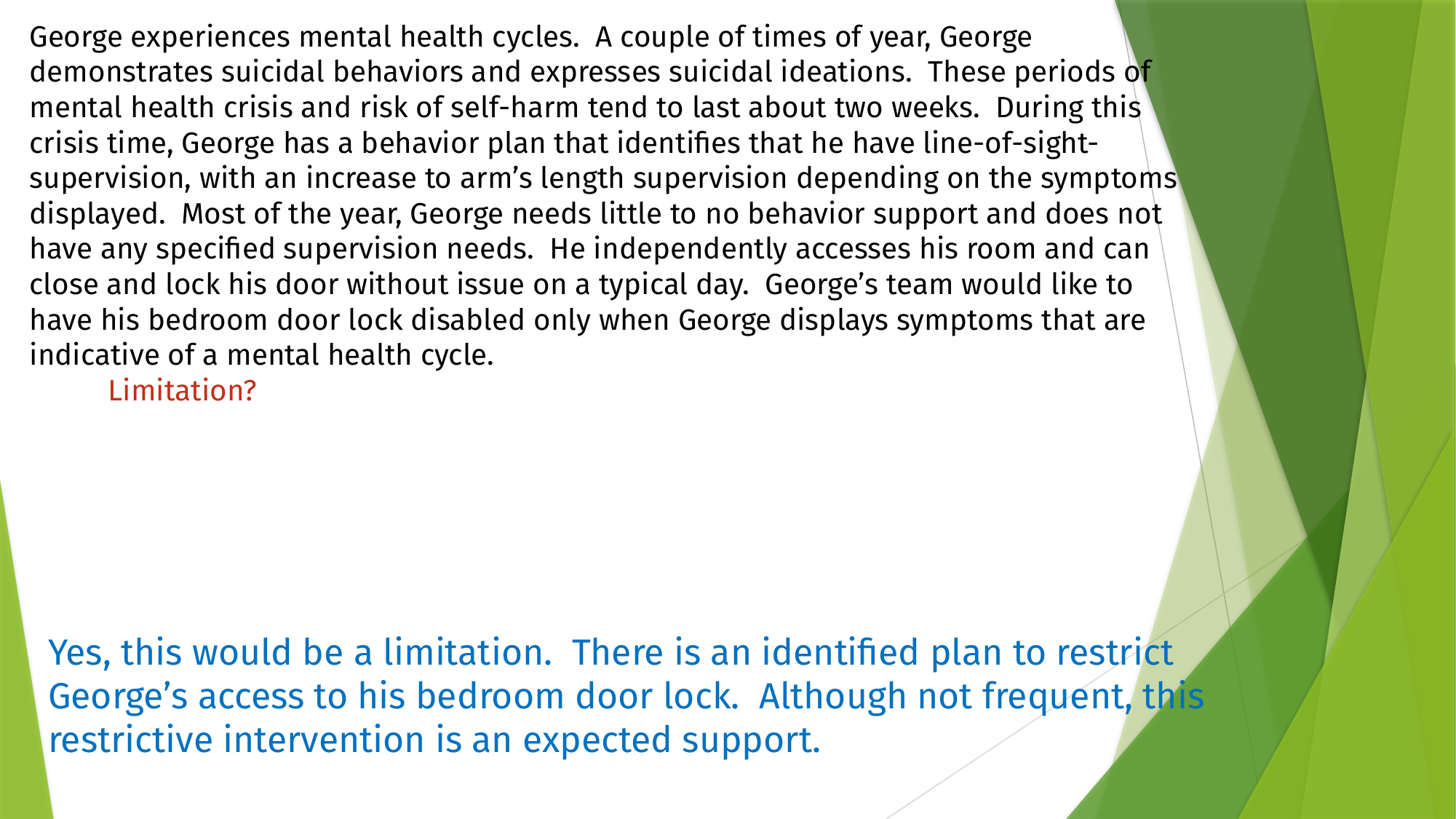

# George experiences mental health cycles.  A couple of times of year, George demonstrates suicidal behaviors and expresses suicidal ideations.  These periods of mental health crisis and risk of self-harm tend to last about two weeks.  During this crisis time, George has a behavior plan that identifies that he have line-of-sight-supervision, with an increase to arm’s length supervision depending on the symptoms displayed.  Most of the year, George needs little to no behavior support and does not have any specified supervision needs.  He independently accesses his room and can close and lock his door without issue on a typical day.  George’s team would like to have his bedroom door lock disabled only when George displays symptoms that are indicative of a mental health cycle. Limitation?
Yes, this would be a limitation.  There is an identified plan to restrict George’s access to his bedroom door lock.  Although not frequent, this restrictive intervention is an expected support.